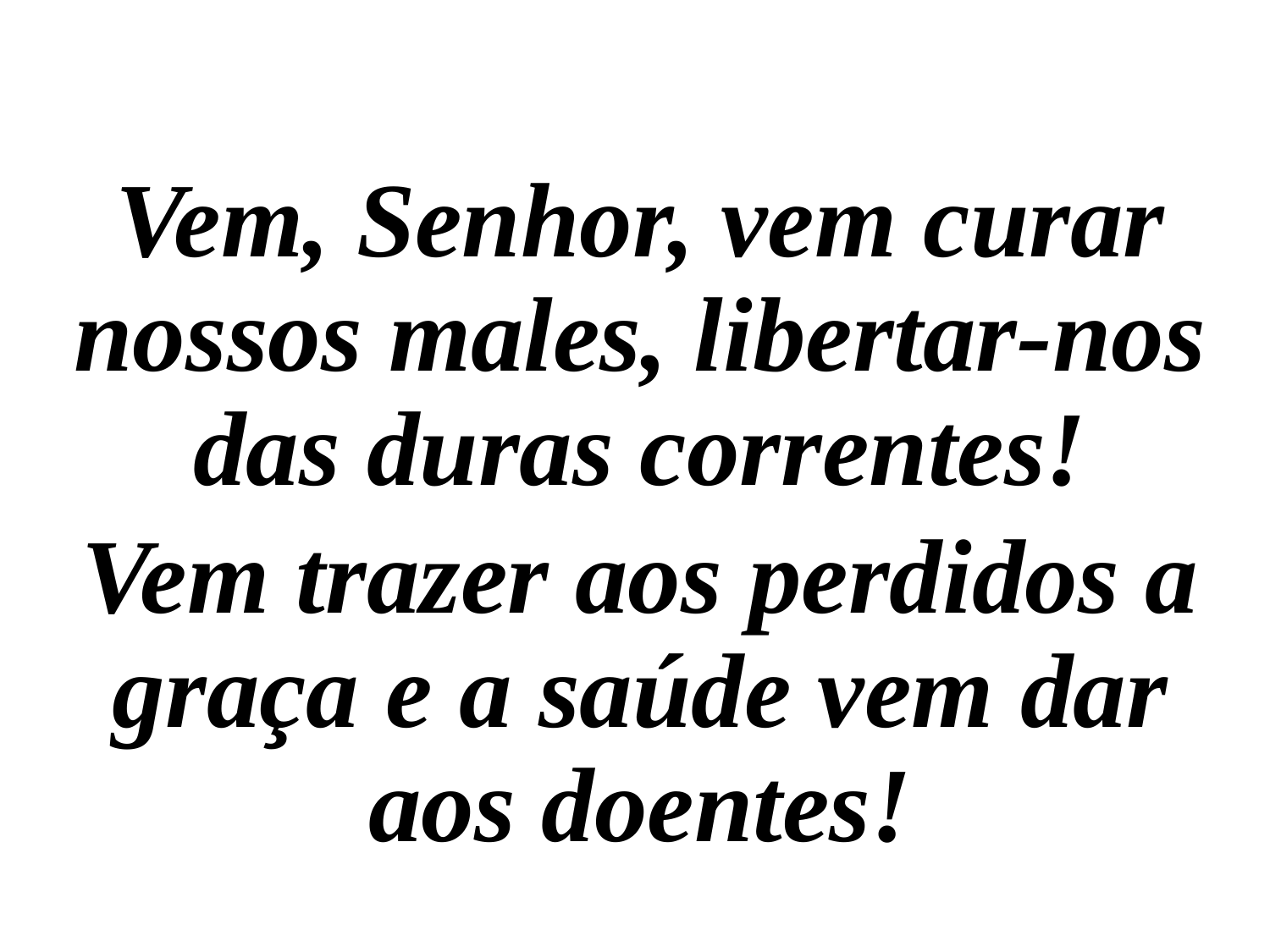

Vem, Senhor, vem curar nossos males, libertar-nos das duras correntes!
Vem trazer aos perdidos a graça e a saúde vem dar aos doentes!